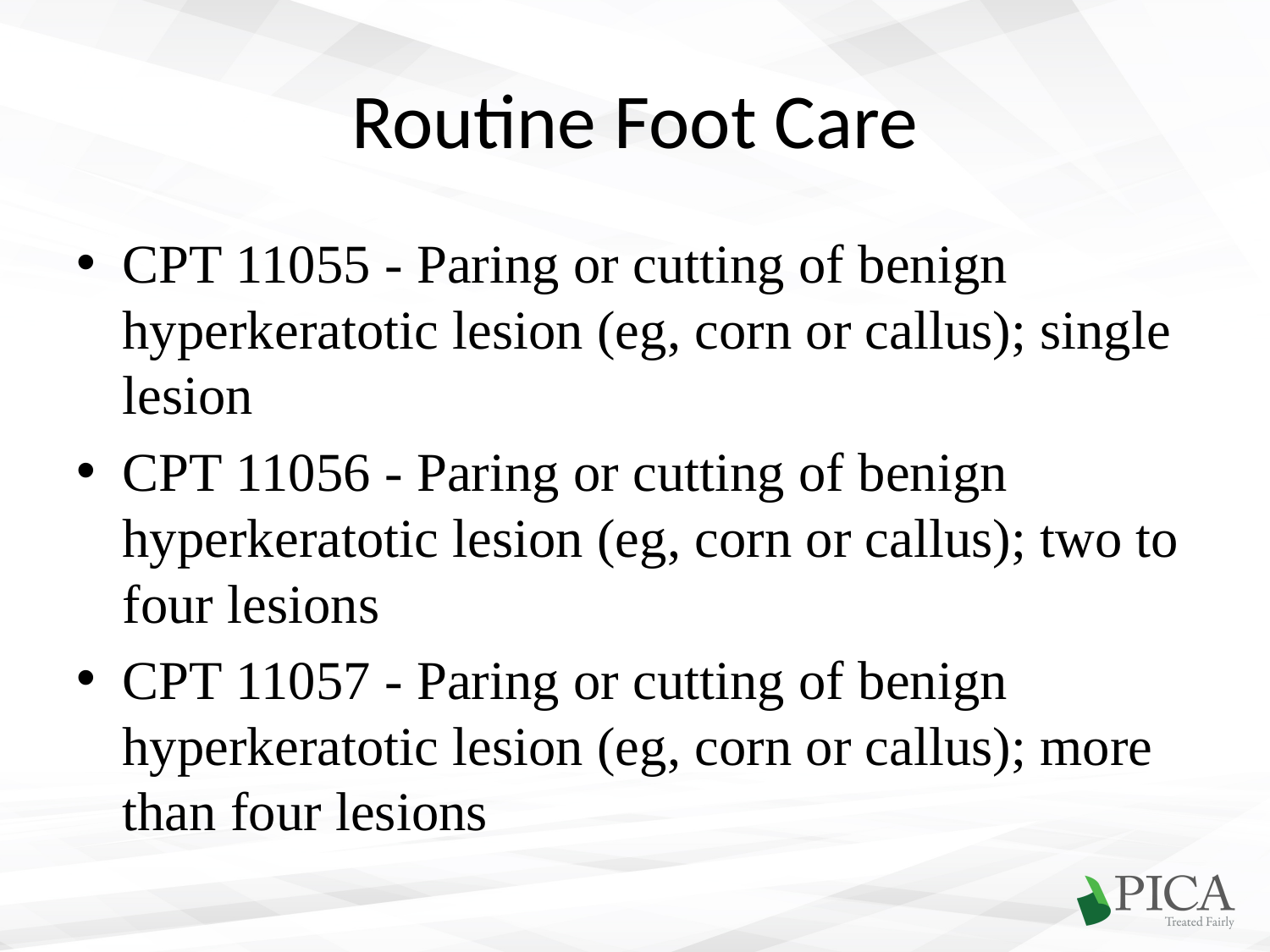

# Routine Foot Care
CPT 11055 - Paring or cutting of benign hyperkeratotic lesion (eg, corn or callus); single lesion
CPT 11056 - Paring or cutting of benign hyperkeratotic lesion (eg, corn or callus); two to four lesions
CPT 11057 - Paring or cutting of benign hyperkeratotic lesion (eg, corn or callus); more than four lesions